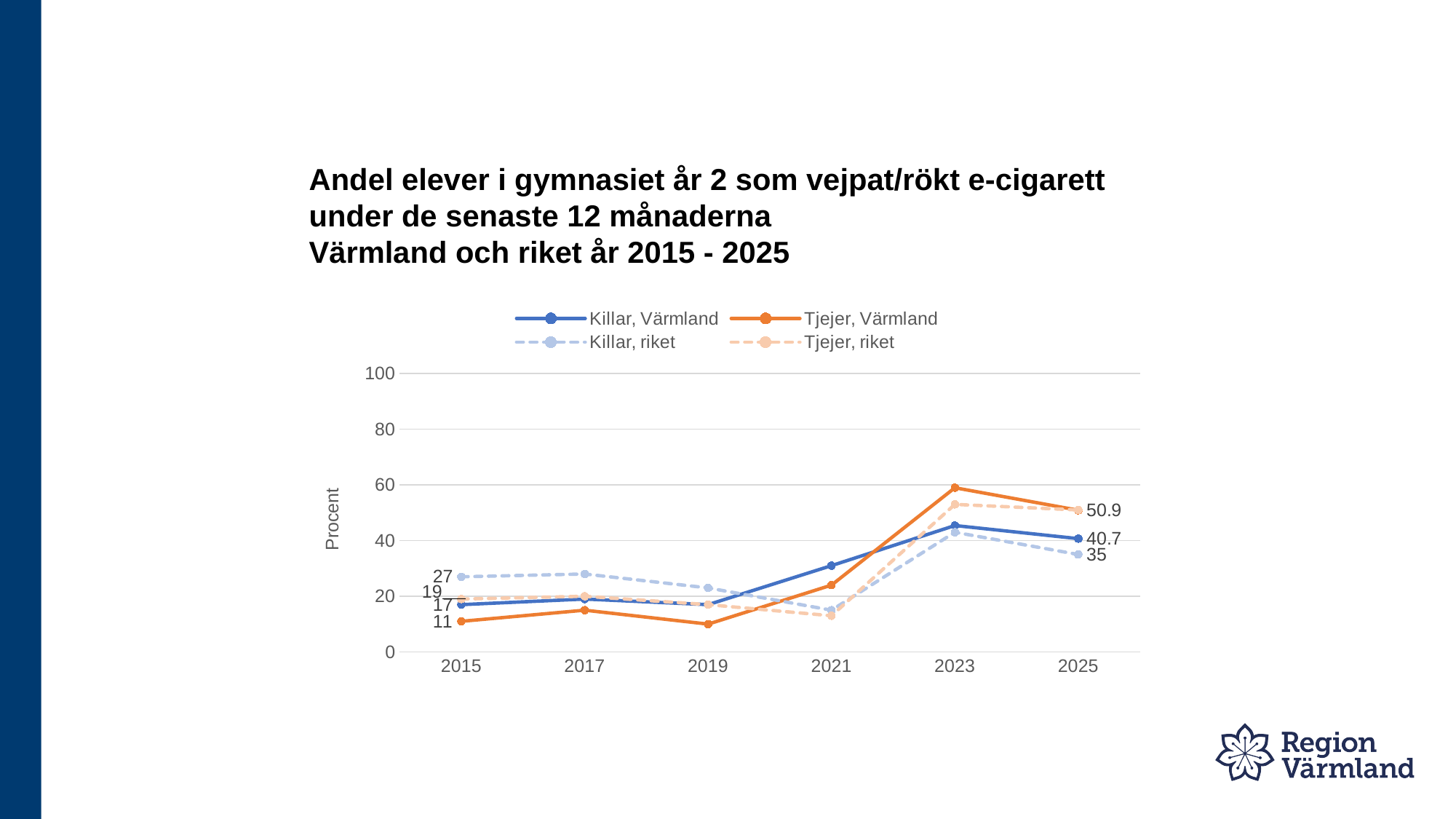

# Andel elever i gymnasiet år 2 som vejpat/rökt e-cigarett under de senaste 12 månaderna Värmland och riket år 2015 - 2025

### Chart

| Category | Killar, Värmland | Tjejer, Värmland | Killar, riket | Tjejer, riket |
|---|---|---|---|---|
| 2015 | 17.0 | 11.0 | 27.0 | 19.0 |
| 2017 | 19.0 | 15.0 | 28.0 | 20.0 |
| 2019 | 17.0 | 10.0 | 23.0 | 17.0 |
| 2021 | 31.0 | 24.0 | 15.0 | 13.0 |
| 2023 | 45.4 | 59.0 | 43.0 | 53.0 |
| 2025 | 40.7 | 50.9 | 35.0 | 51.0 |